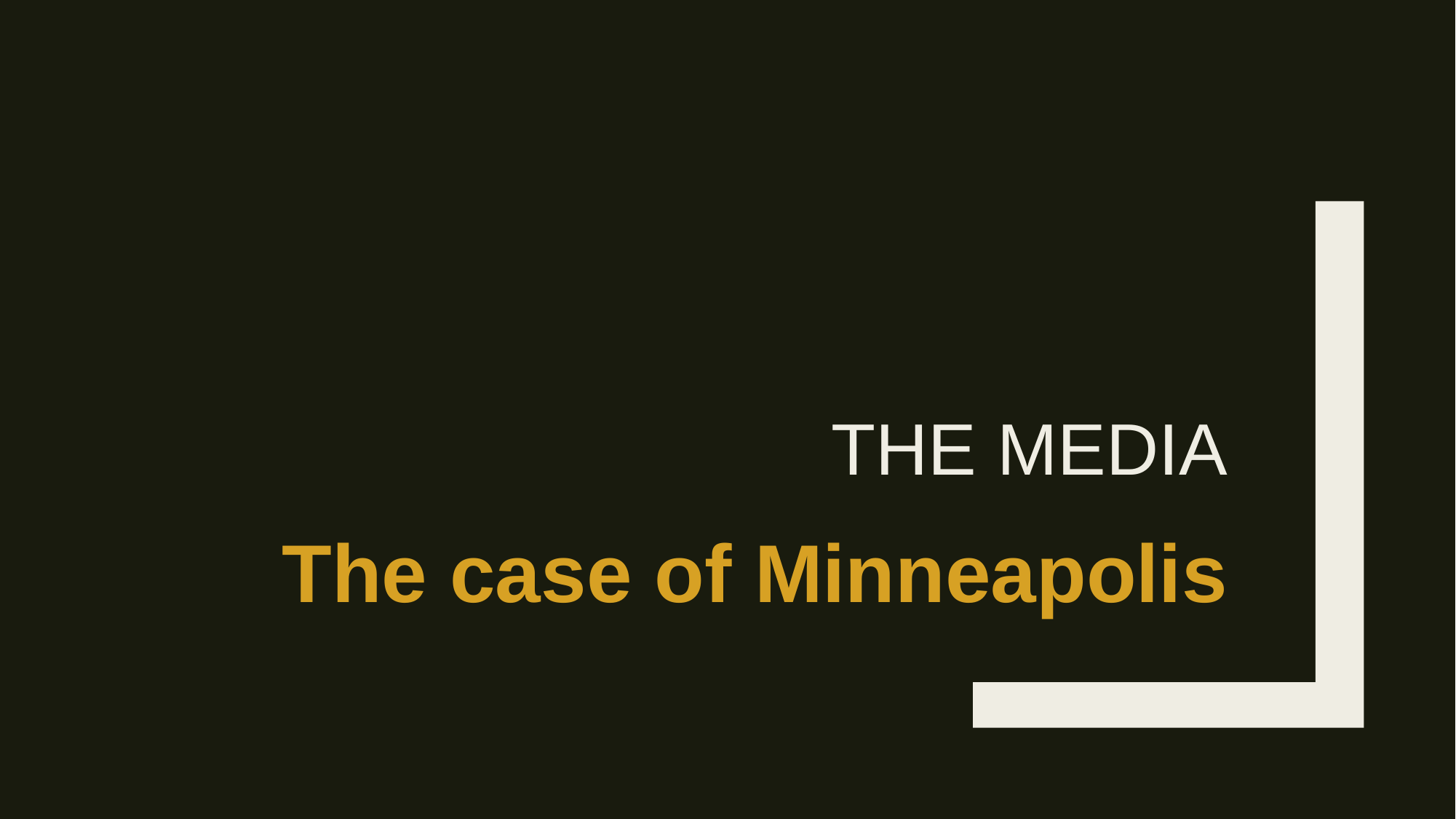

# The media
The case of Minneapolis